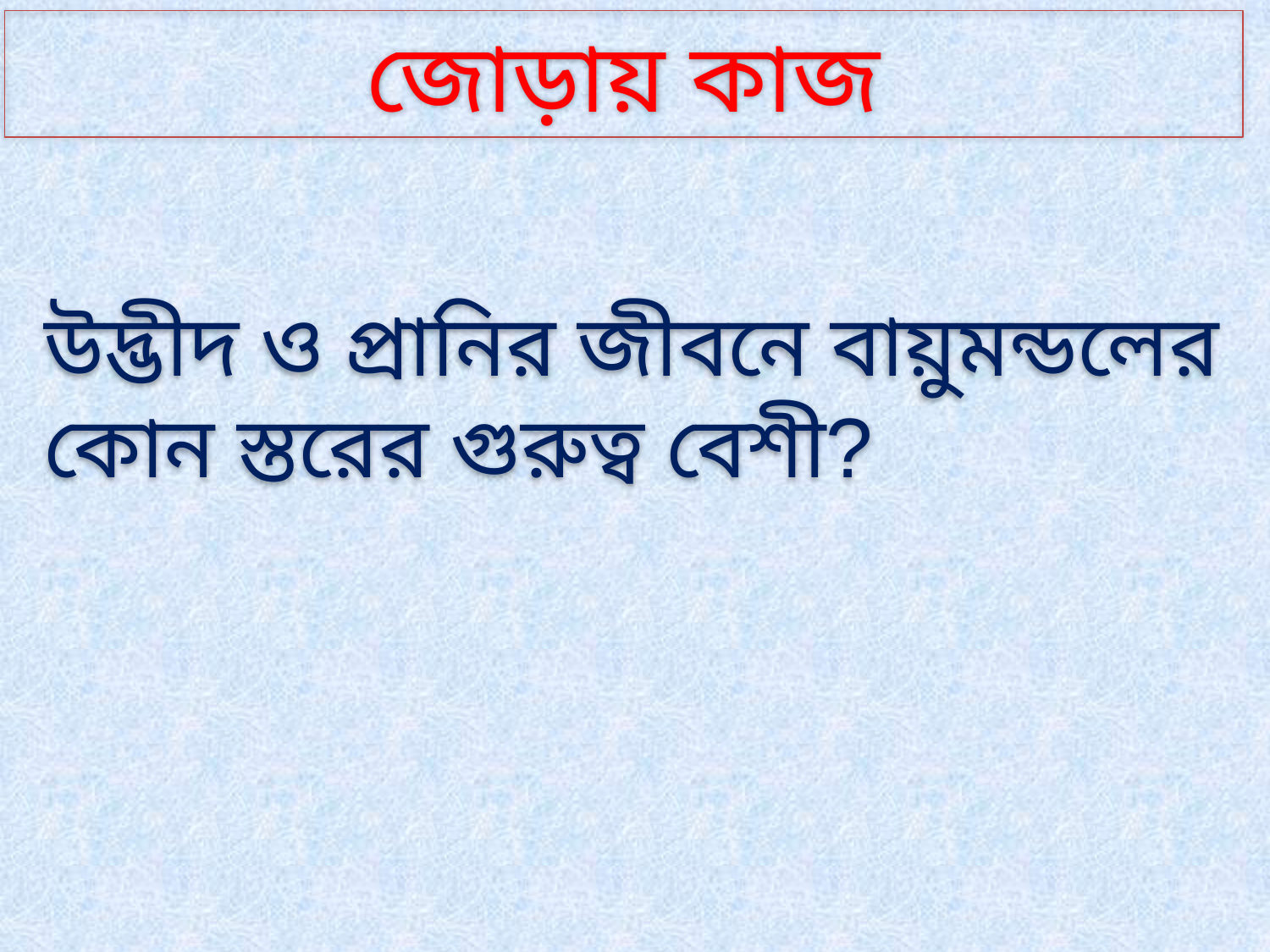

জোড়ায় কাজ
উদ্ভীদ ও প্রানির জীবনে বায়ুমন্ডলের কোন স্তরের গুরুত্ব বেশী?